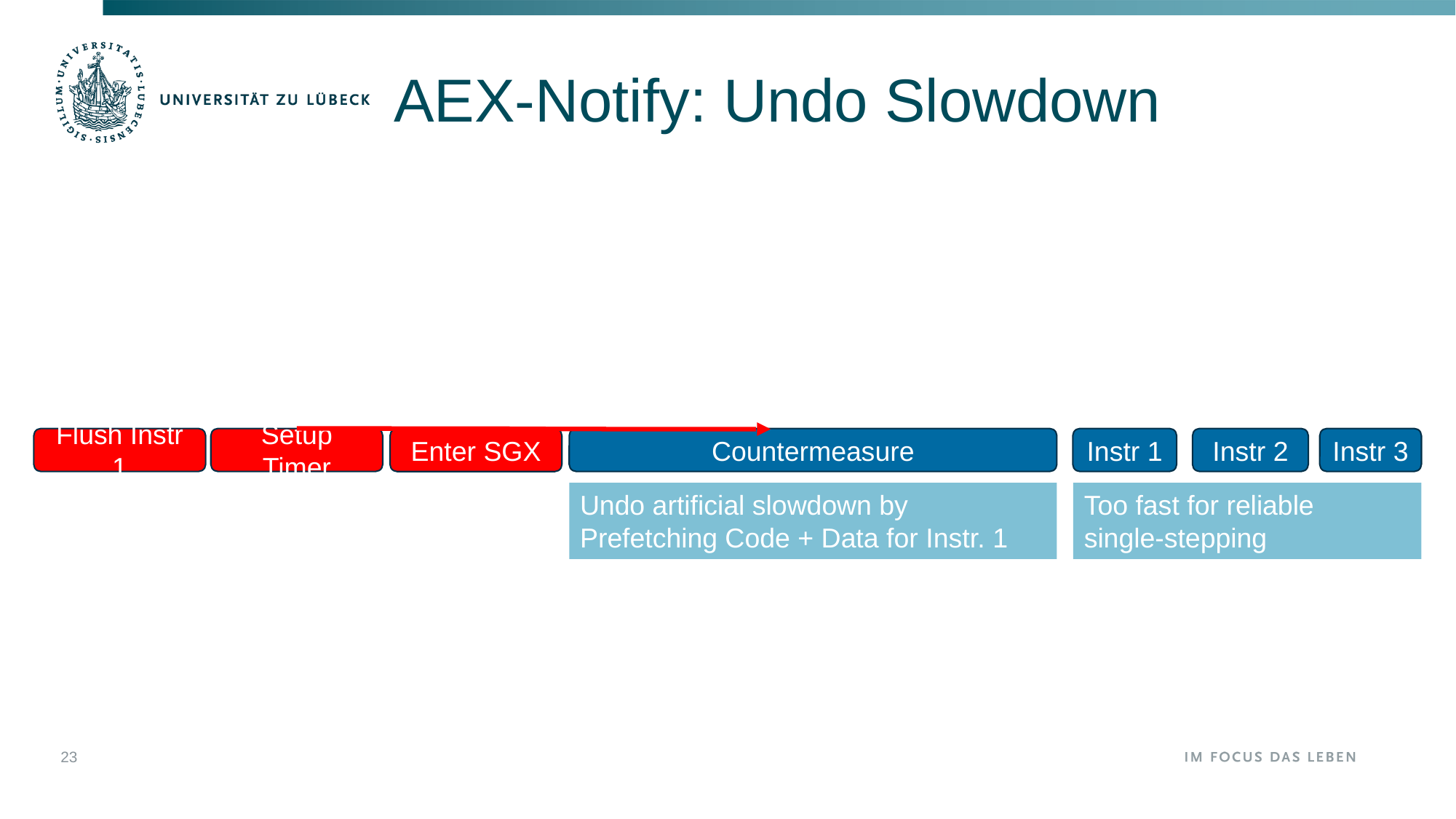

Inhaltsfolie mit 2 Spalten und Unterüberschriften
# AEX-Notify: Undo Slowdown
Flush Instr 1
Setup Timer
Countermeasure
Instr 1
Instr 2
Instr 3
Enter SGX
Undo artificial slowdown by
Prefetching Code + Data for Instr. 1
Too fast for reliable
single-stepping
23